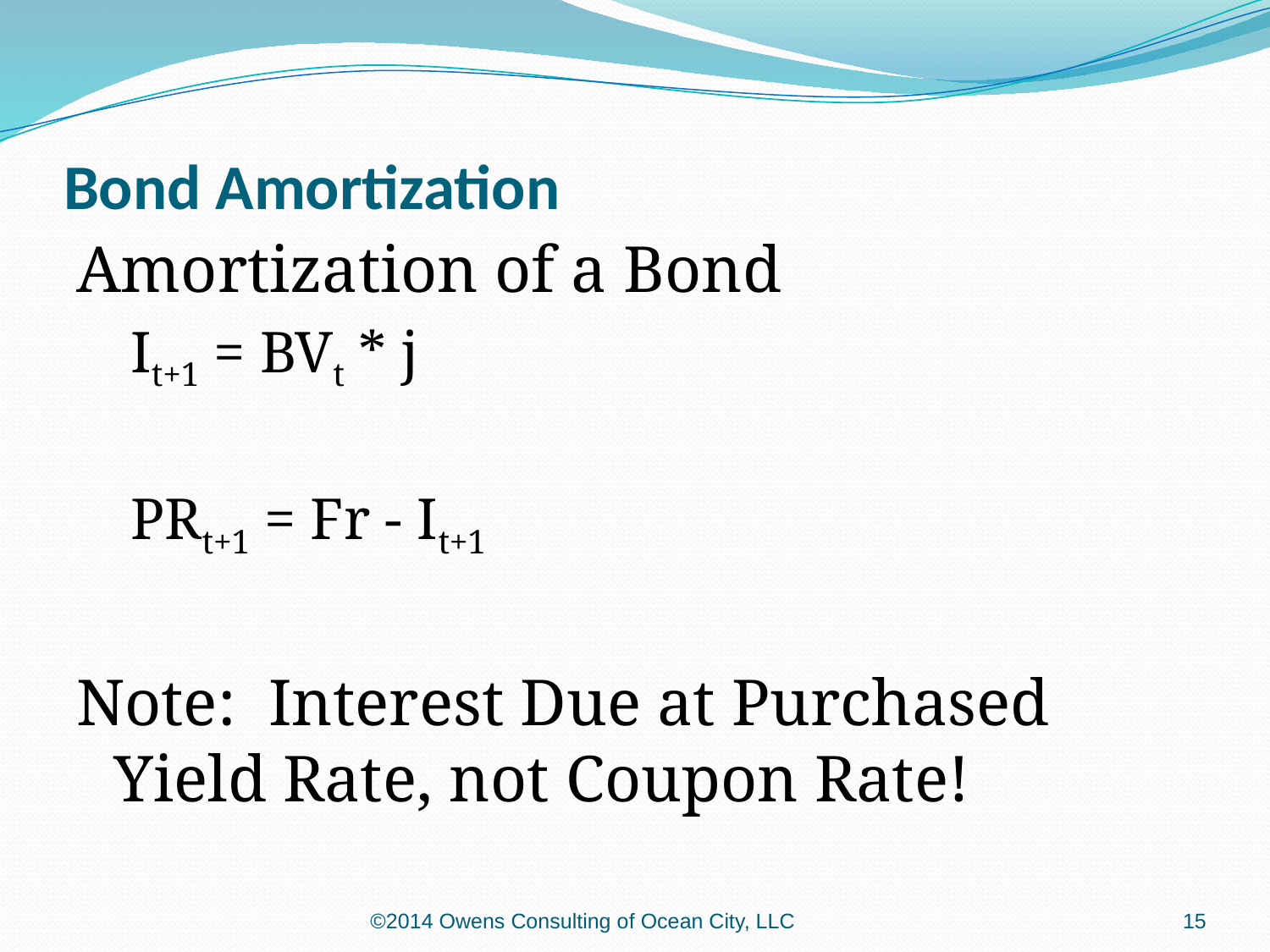

# Bond Amortization
Amortization of a Bond
It+1 = BVt * j

PRt+1 = Fr - It+1

Note:  Interest Due at Purchased Yield Rate, not Coupon Rate!
©2014 Owens Consulting of Ocean City, LLC
15